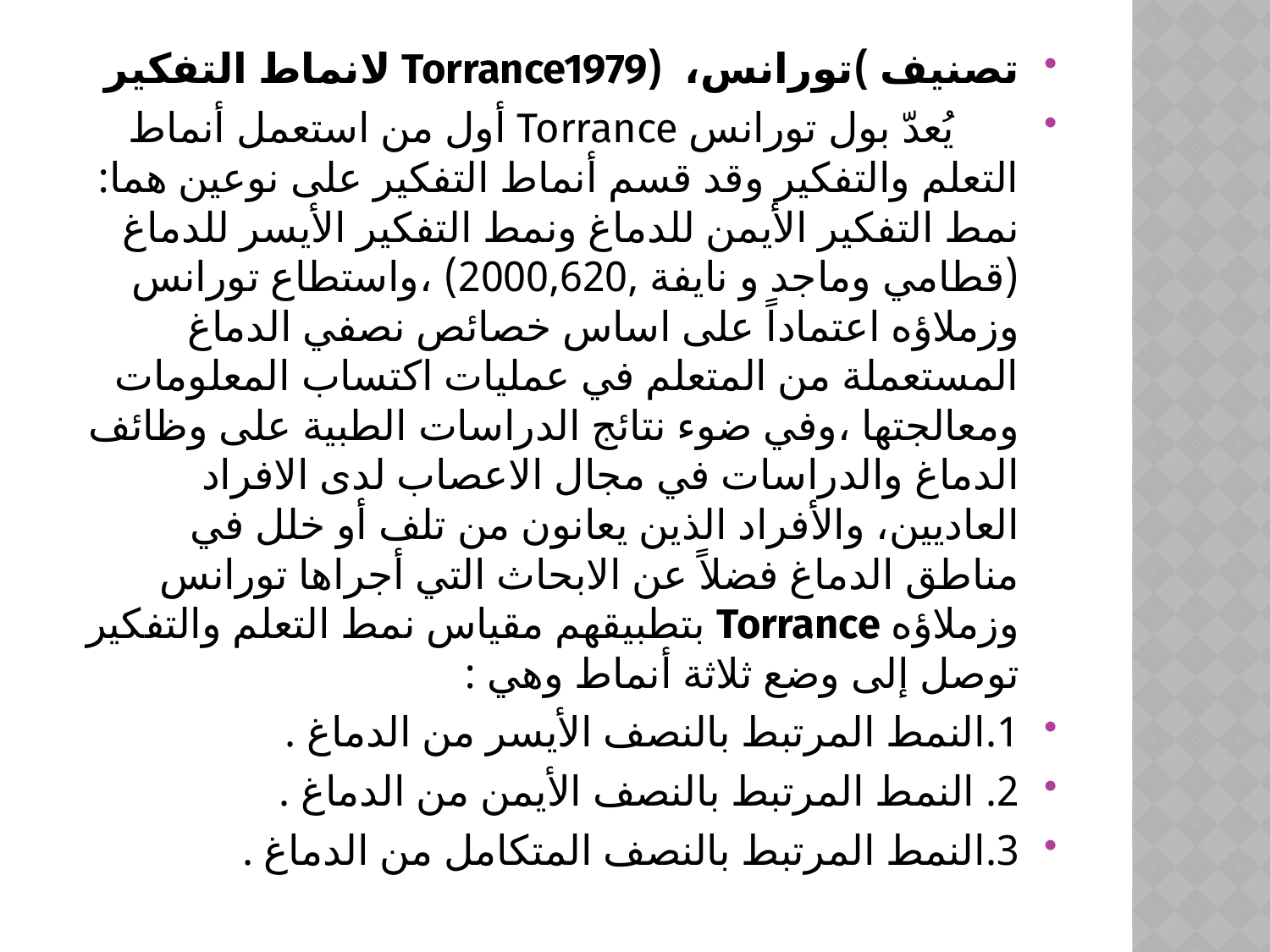

تصنيف )تورانس،  (Torrance1979 لانماط التفكير
      يُعدّ بول تورانس Torrance أول من استعمل أنماط التعلم والتفكير وقد قسم أنماط التفكير على نوعين هما: نمط التفكير الأيمن للدماغ ونمط التفكير الأيسر للدماغ (قطامي وماجد و نايفة ,2000,620) ،واستطاع تورانس وزملاؤه اعتماداً على اساس خصائص نصفي الدماغ المستعملة من المتعلم في عمليات اكتساب المعلومات ومعالجتها ،وفي ضوء نتائج الدراسات الطبية على وظائف الدماغ والدراسات في مجال الاعصاب لدى الافراد العاديين، والأفراد الذين يعانون من تلف أو خلل في مناطق الدماغ فضلاً عن الابحاث التي أجراها تورانس وزملاؤه Torrance بتطبيقهم مقياس نمط التعلم والتفكير توصل إلى وضع ثلاثة أنماط وهي :
1.النمط المرتبط بالنصف الأيسر من الدماغ .
2. النمط المرتبط بالنصف الأيمن من الدماغ .
3.النمط المرتبط بالنصف المتكامل من الدماغ .